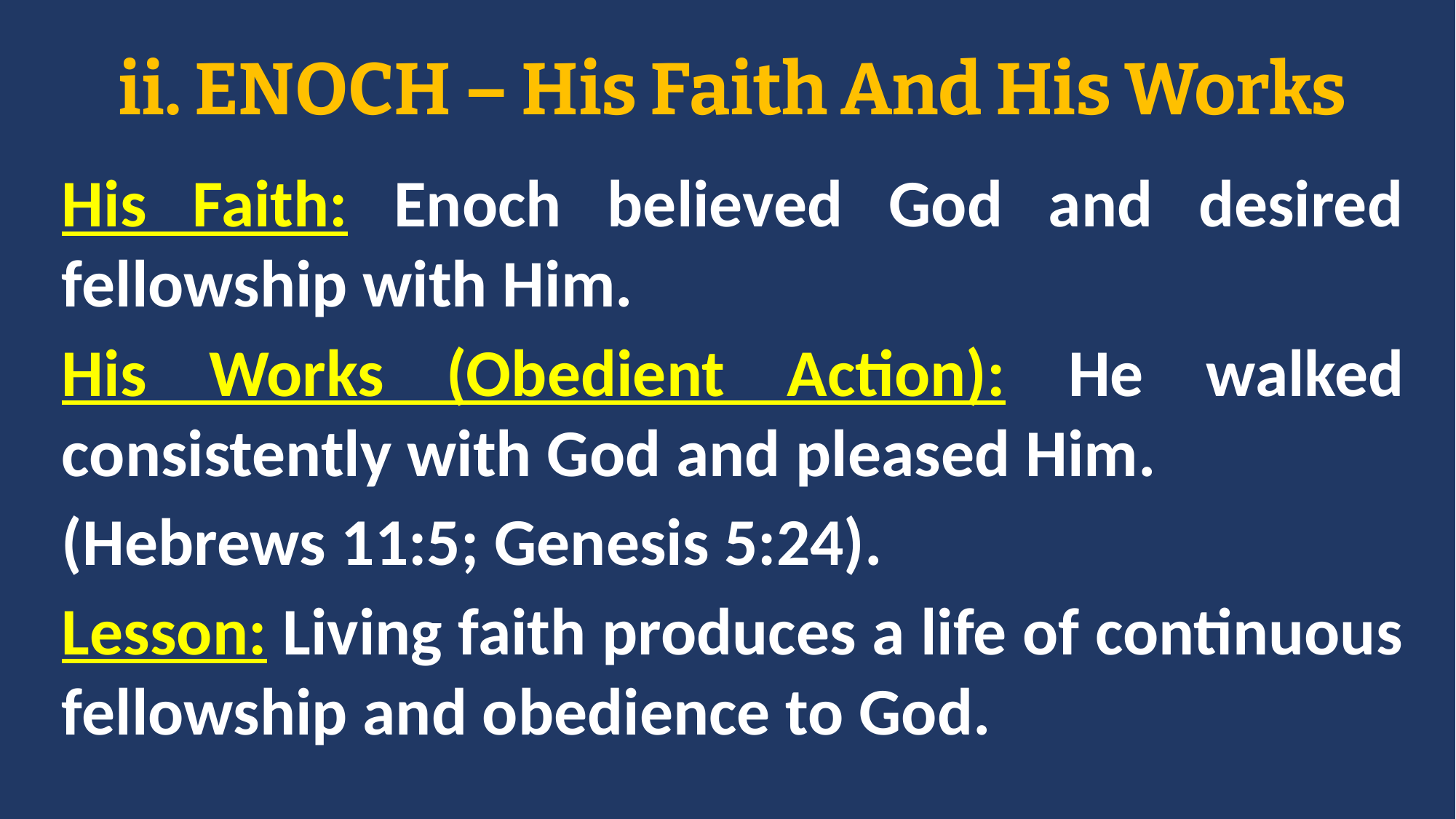

ii. ENOCH – His Faith And His Works

His Faith: Enoch believed God and desired fellowship with Him.
His Works (Obedient Action): He walked consistently with God and pleased Him.
(Hebrews 11:5; Genesis 5:24).
Lesson: Living faith produces a life of continuous fellowship and obedience to God.